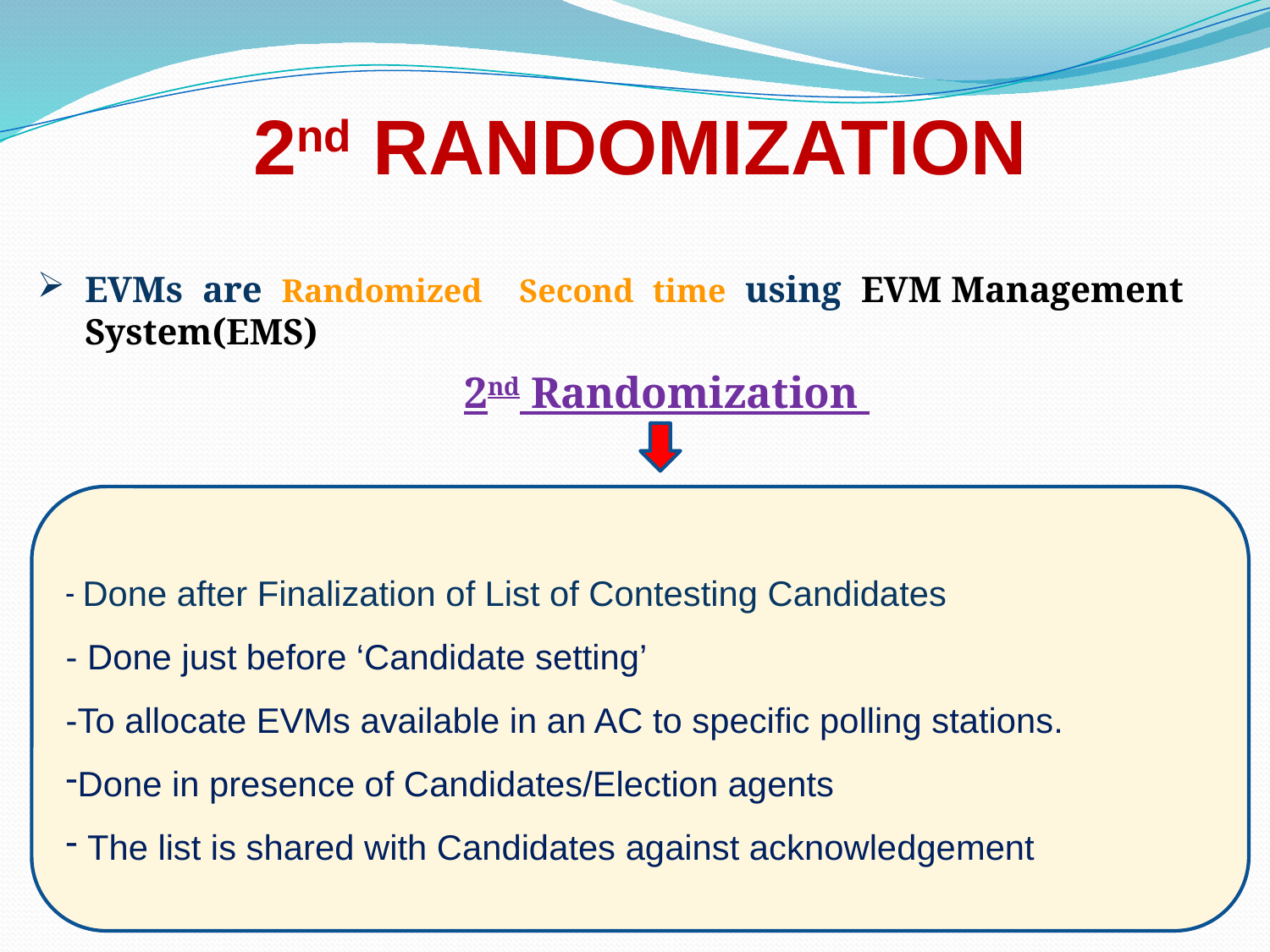

# 2nd RANDOMIZATION
EVMs are Randomized  Second time using EVM Management System(EMS)
2nd Randomization

- Done after Finalization of List of Contesting Candidates
- Done just before ‘Candidate setting’
-To allocate EVMs available in an AC to specific polling stations.
Done in presence of Candidates/Election agents
 The list is shared with Candidates against acknowledgement
33